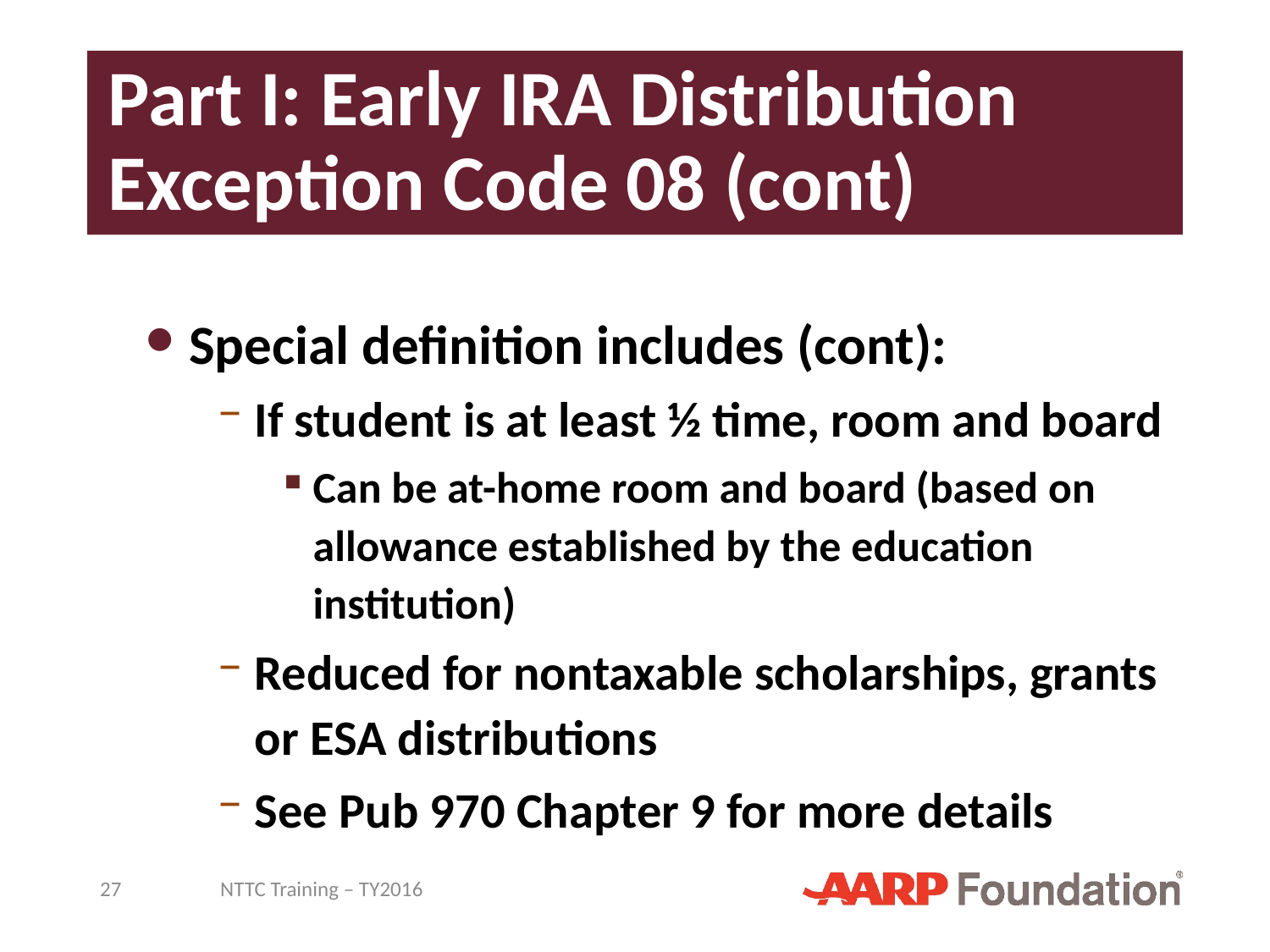

# Part I: Early IRA Distribution Exception Code 08 (cont)
Special definition includes (cont):
If student is at least ½ time, room and board
Can be at-home room and board (based on allowance established by the education institution)
Reduced for nontaxable scholarships, grants or ESA distributions
See Pub 970 Chapter 9 for more details
27
NTTC Training – TY2016